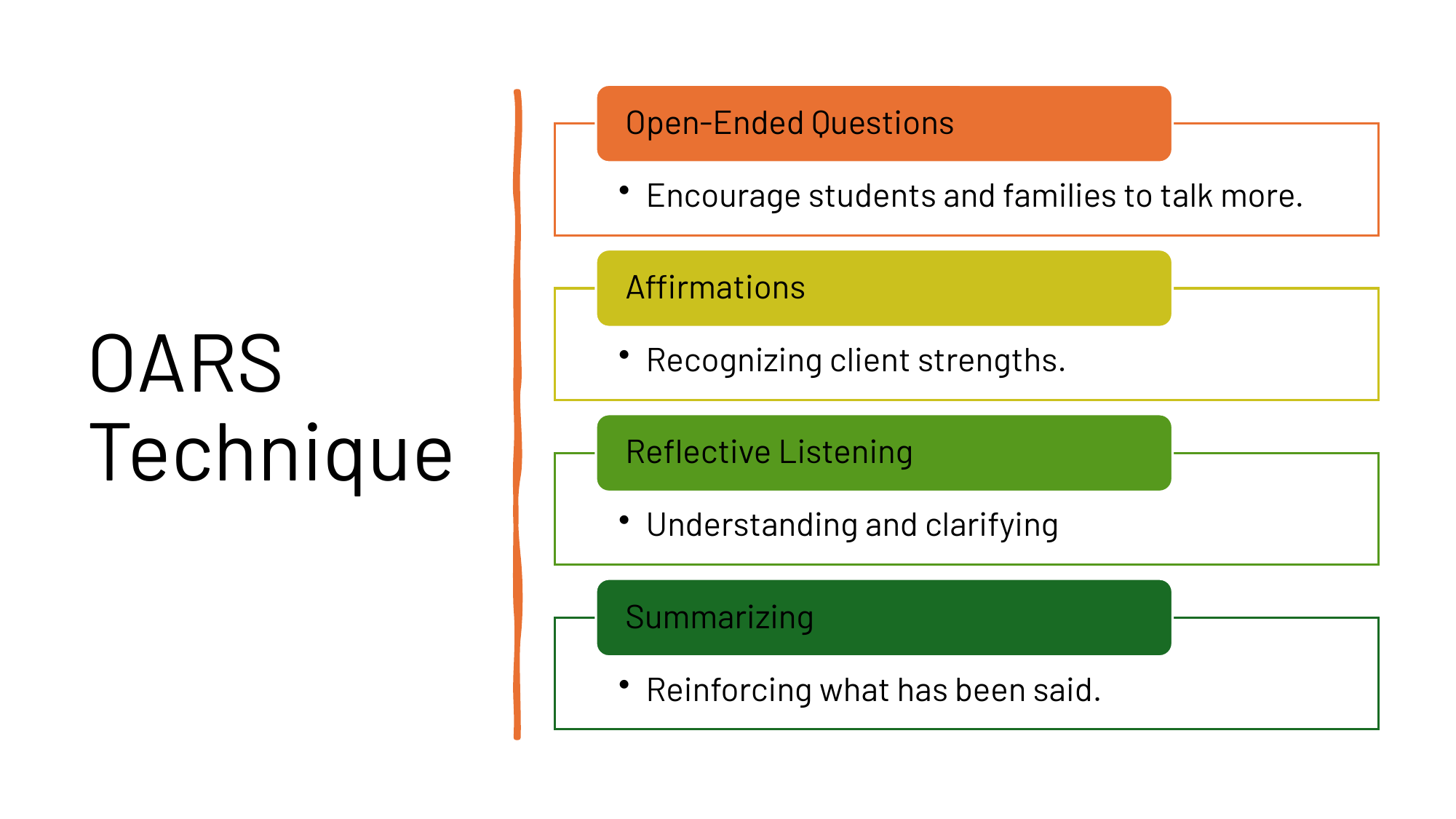

Encourage students and families to talk more.
Open-Ended Questions
Recognizing client strengths.
Affirmations
Understanding and clarifying
Reflective Listening
Reinforcing what has been said.
Summarizing
OARS Technique